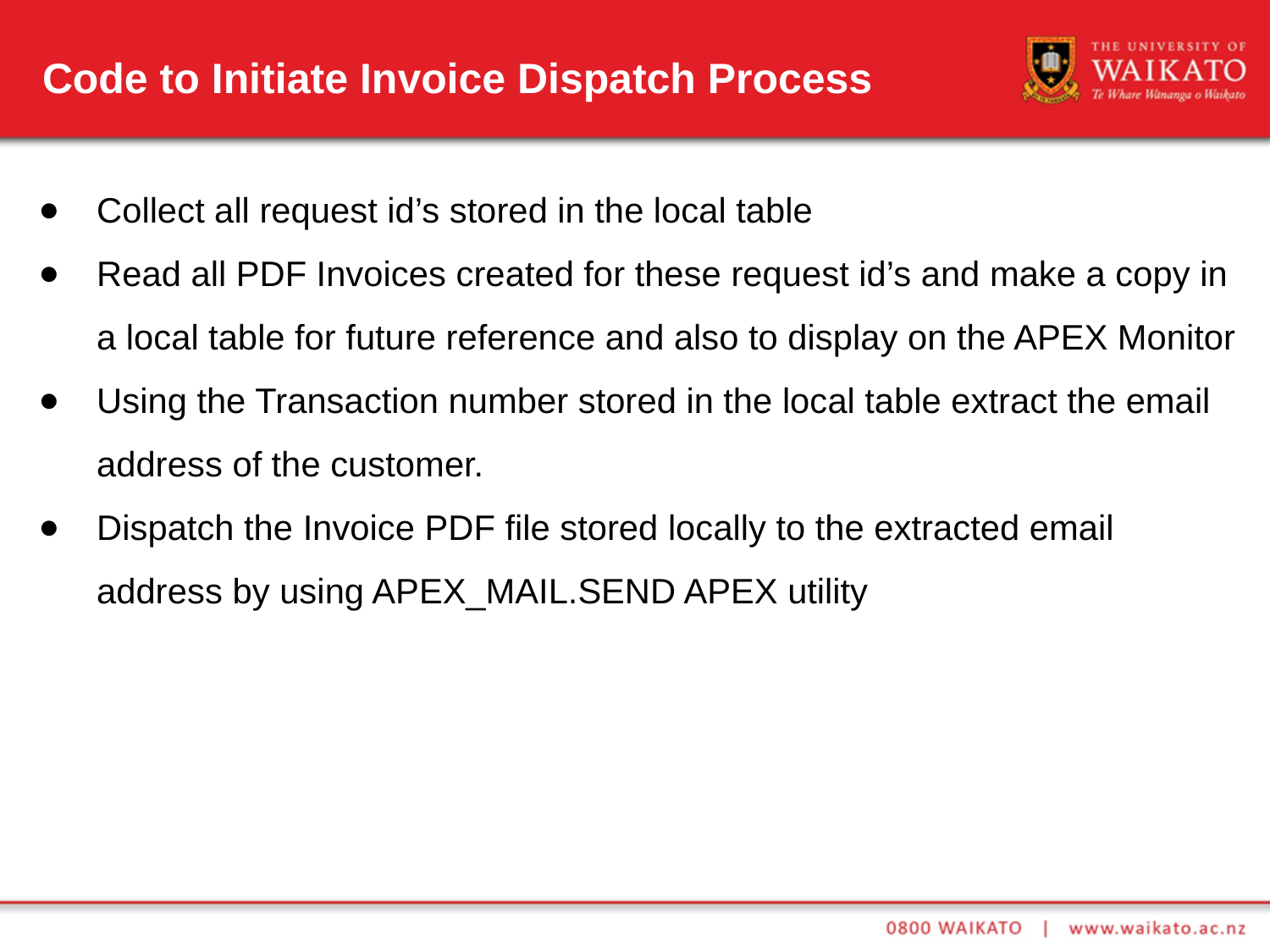

# Code to Initiate Invoice Dispatch Process
Collect all request id’s stored in the local table
Read all PDF Invoices created for these request id’s and make a copy in a local table for future reference and also to display on the APEX Monitor
Using the Transaction number stored in the local table extract the email address of the customer.
Dispatch the Invoice PDF file stored locally to the extracted email address by using APEX_MAIL.SEND APEX utility